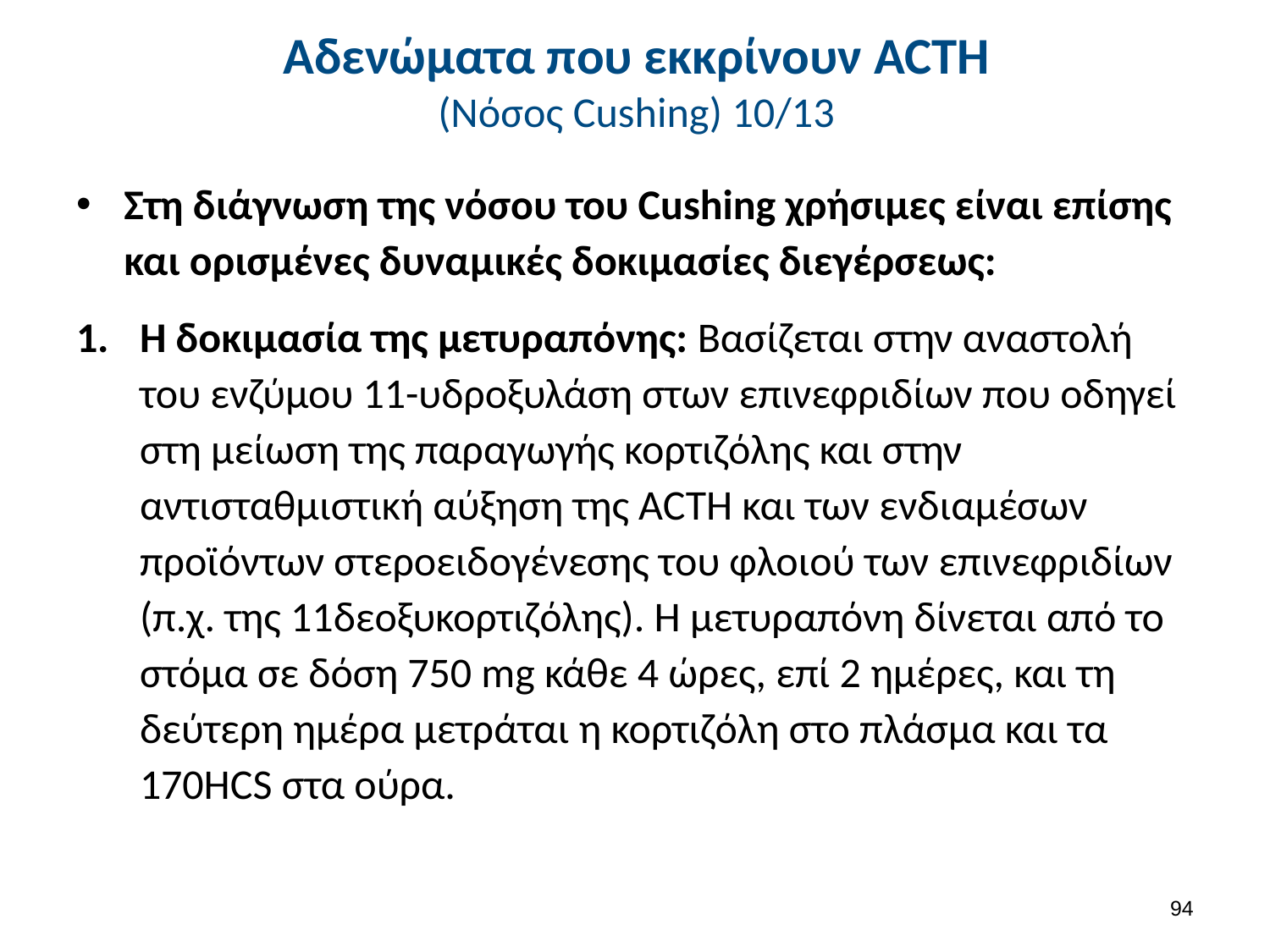

# Αδενώματα που εκκρίνουν ACTH (Nόσος Cushing) 10/13
Στη διάγνωση της νόσου του Cushing χρήσιμες είναι επίσης και ορισμένες δυναμικές δοκιμασίες διεγέρσεως:
Η δοκιμασία της μετυραπόνης: Βασίζεται στην αναστολή του ενζύμου 11-υδροξυλάση στων επινεφριδίων που οδηγεί στη μείωση της παραγωγής κορτιζόλης και στην αντισταθμιστική αύξηση της ACTH και των ενδιαμέσων προϊόντων στεροειδογένεσης του φλοιού των επινεφριδίων (π.χ. της 11­δεοξυκορτιζόλης). Η μετυραπόνη δίνεται από το στόμα σε δόση 750 mg κάθε 4 ώρες, επί 2 ημέρες, και τη δεύτερη ημέρα μετράται η κορτιζόλη στο πλάσμα και τα 170HCS στα ούρα.
94